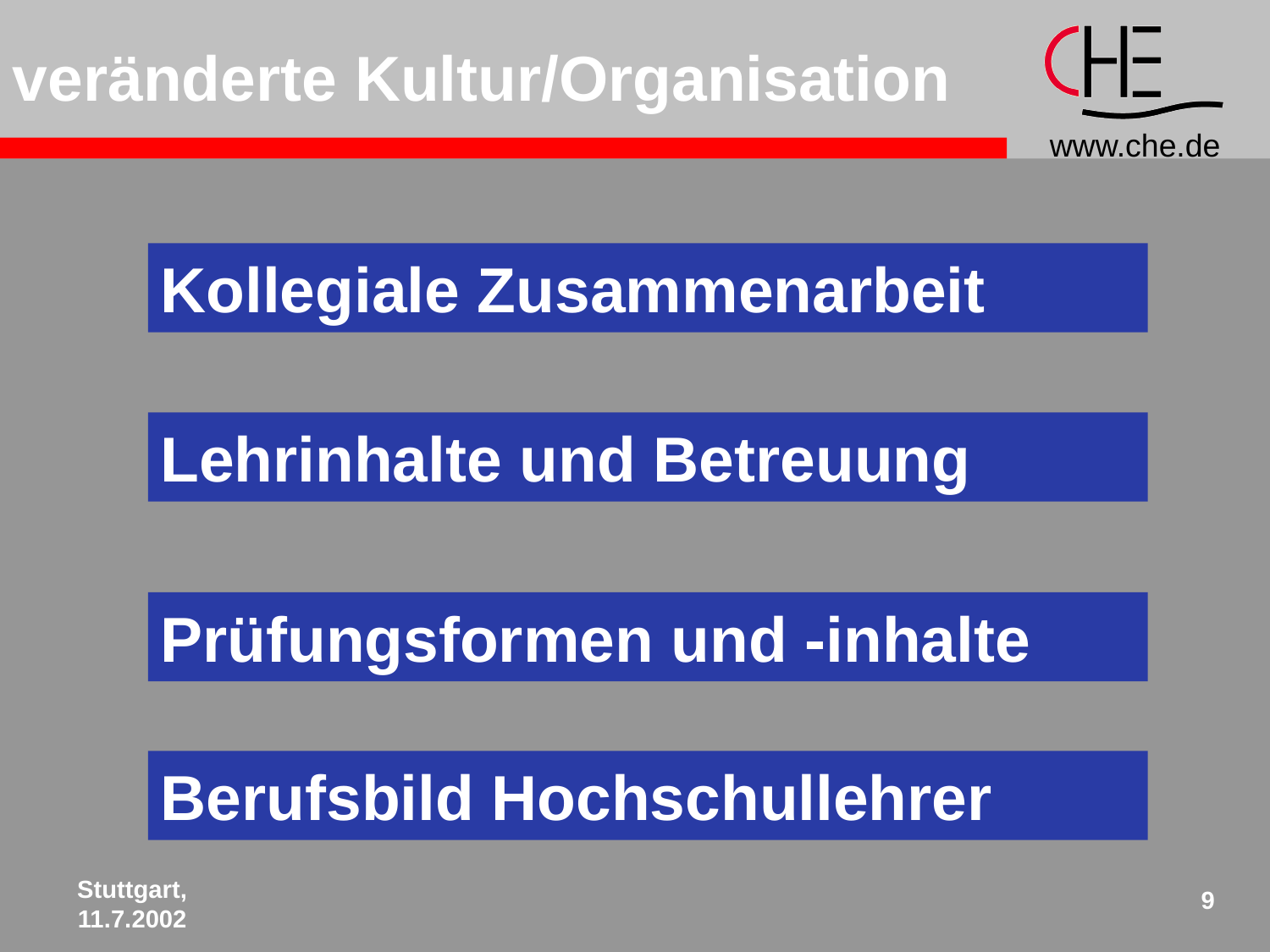

veränderte Kultur/Organisation
Kollegiale Zusammenarbeit
Lehrinhalte und Betreuung
Prüfungsformen und -inhalte
Berufsbild Hochschullehrer
Stuttgart,
11.7.2002
9